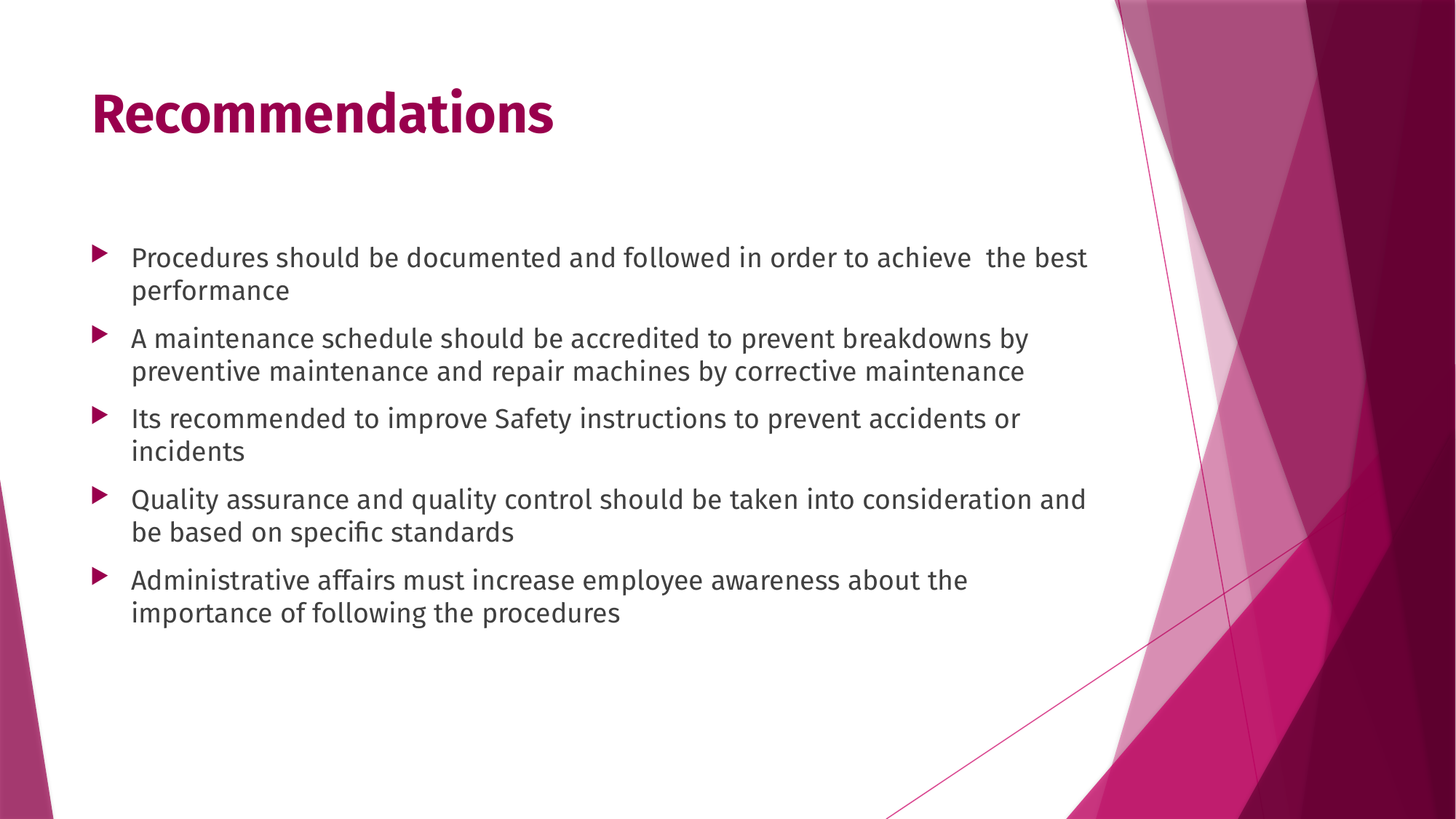

# Recommendations
Procedures should be documented and followed in order to achieve  the best performance
A maintenance schedule should be accredited to prevent breakdowns by preventive maintenance and repair machines by corrective maintenance
Its recommended to improve Safety instructions to prevent accidents or incidents
Quality assurance and quality control should be taken into consideration and be based on specific standards
Administrative affairs must increase employee awareness about the importance of following the procedures